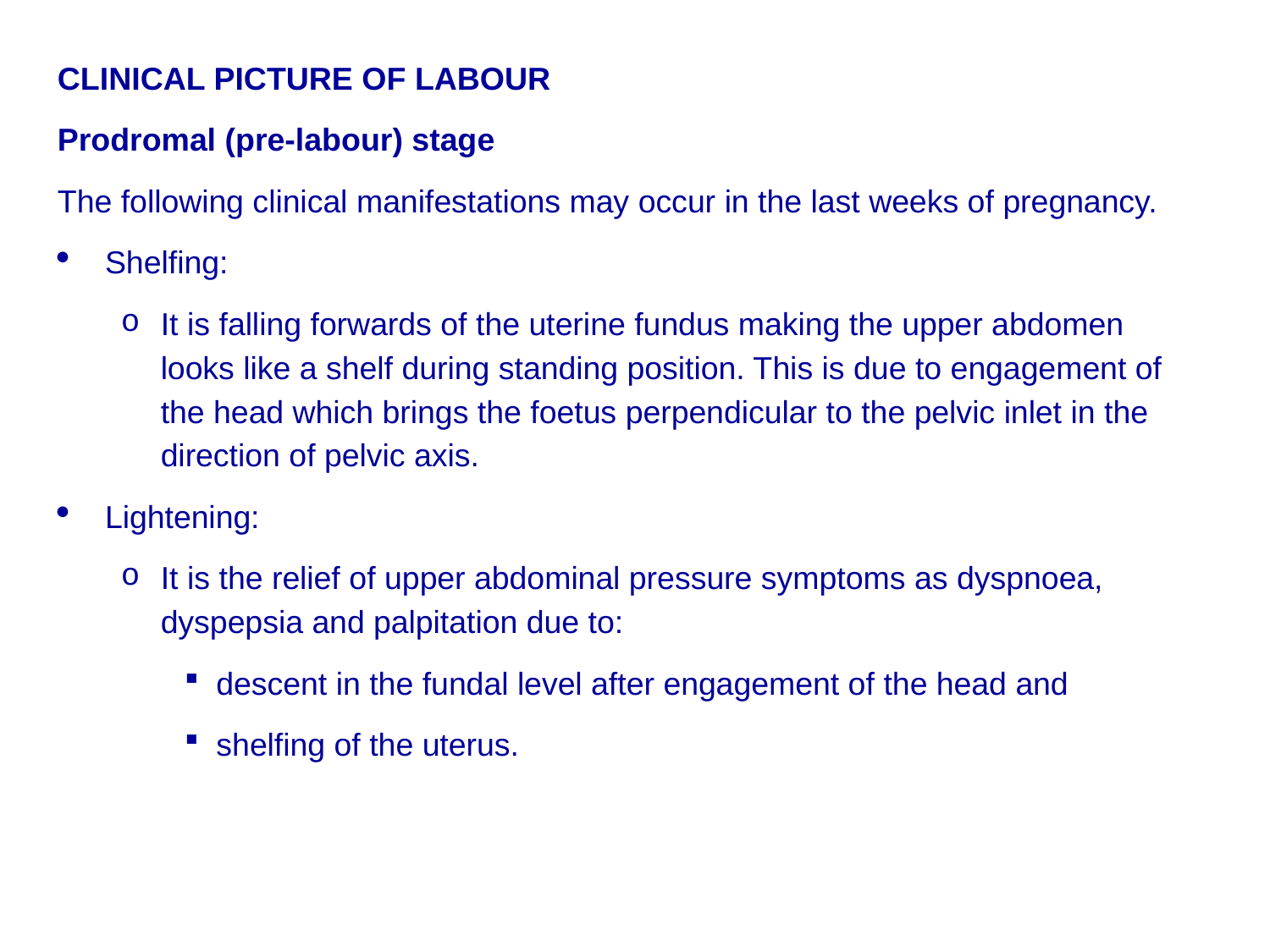

CLINICAL PICTURE OF LABOUR
Prodromal (pre-labour) stage
The following clinical manifestations may occur in the last weeks of pregnancy.
Shelfing:
It is falling forwards of the uterine fundus making the upper abdomen looks like a shelf during standing position. This is due to engagement of the head which brings the foetus perpendicular to the pelvic inlet in the direction of pelvic axis.
Lightening:
It is the relief of upper abdominal pressure symptoms as dyspnoea, dyspepsia and palpitation due to:
descent in the fundal level after engagement of the head and
shelfing of the uterus.